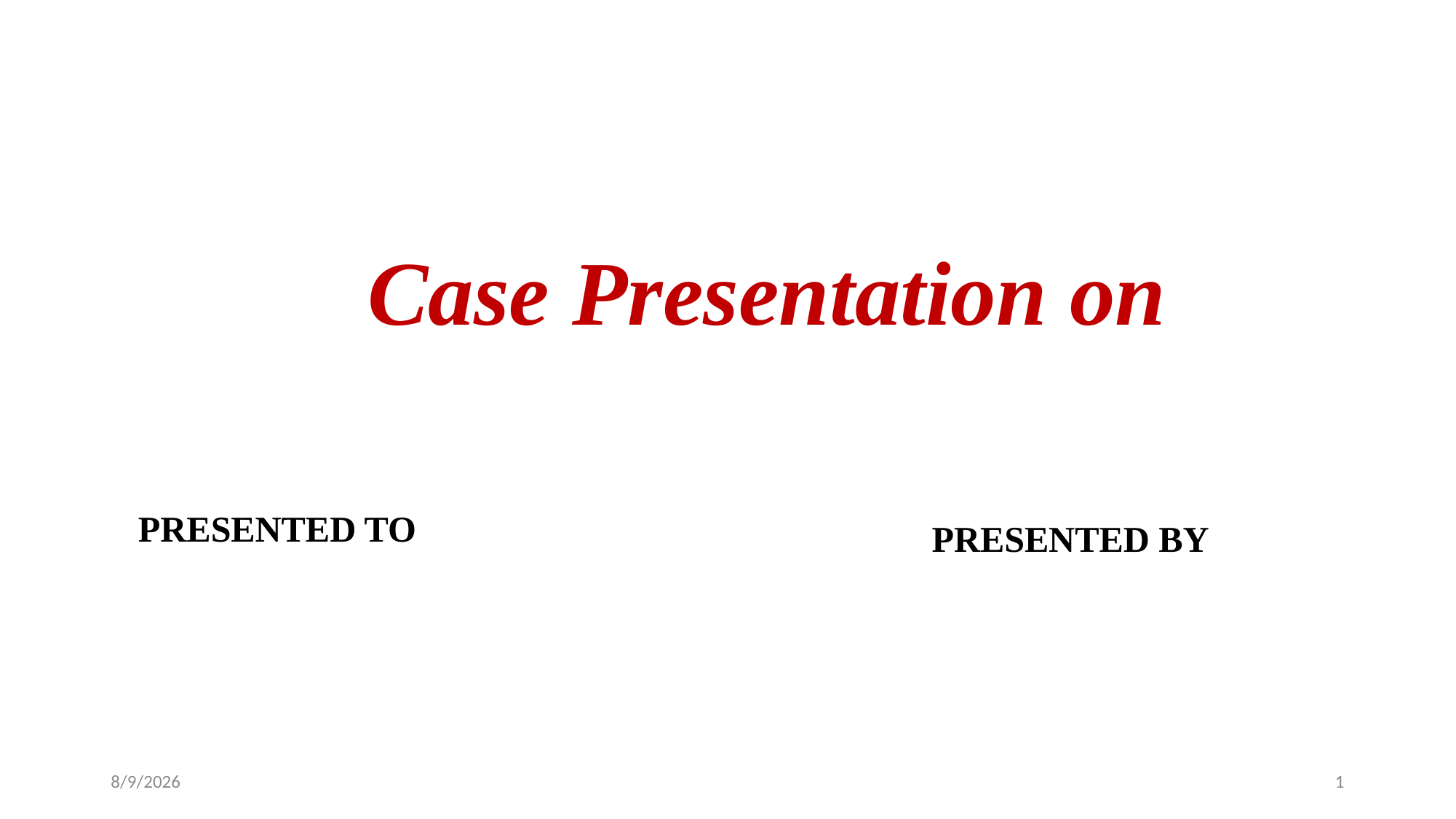

# Case Presentation on
PRESENTED TO
PRESENTED BY
8/9/2026

1